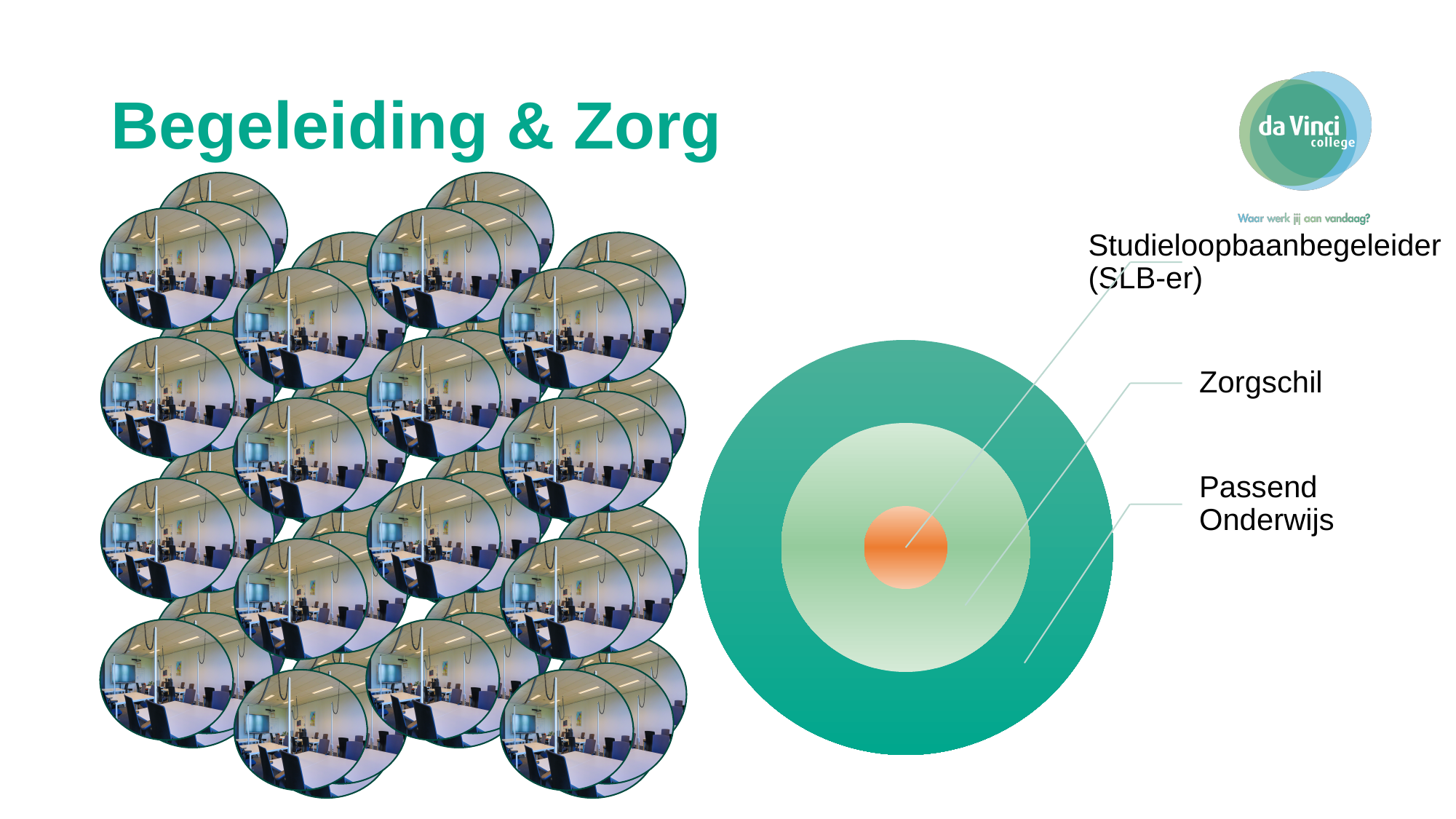

# Begeleiding & Zorg

Studieloopbaanbegeleider (SLB-er)
Zorgschil
Passend Onderwijs